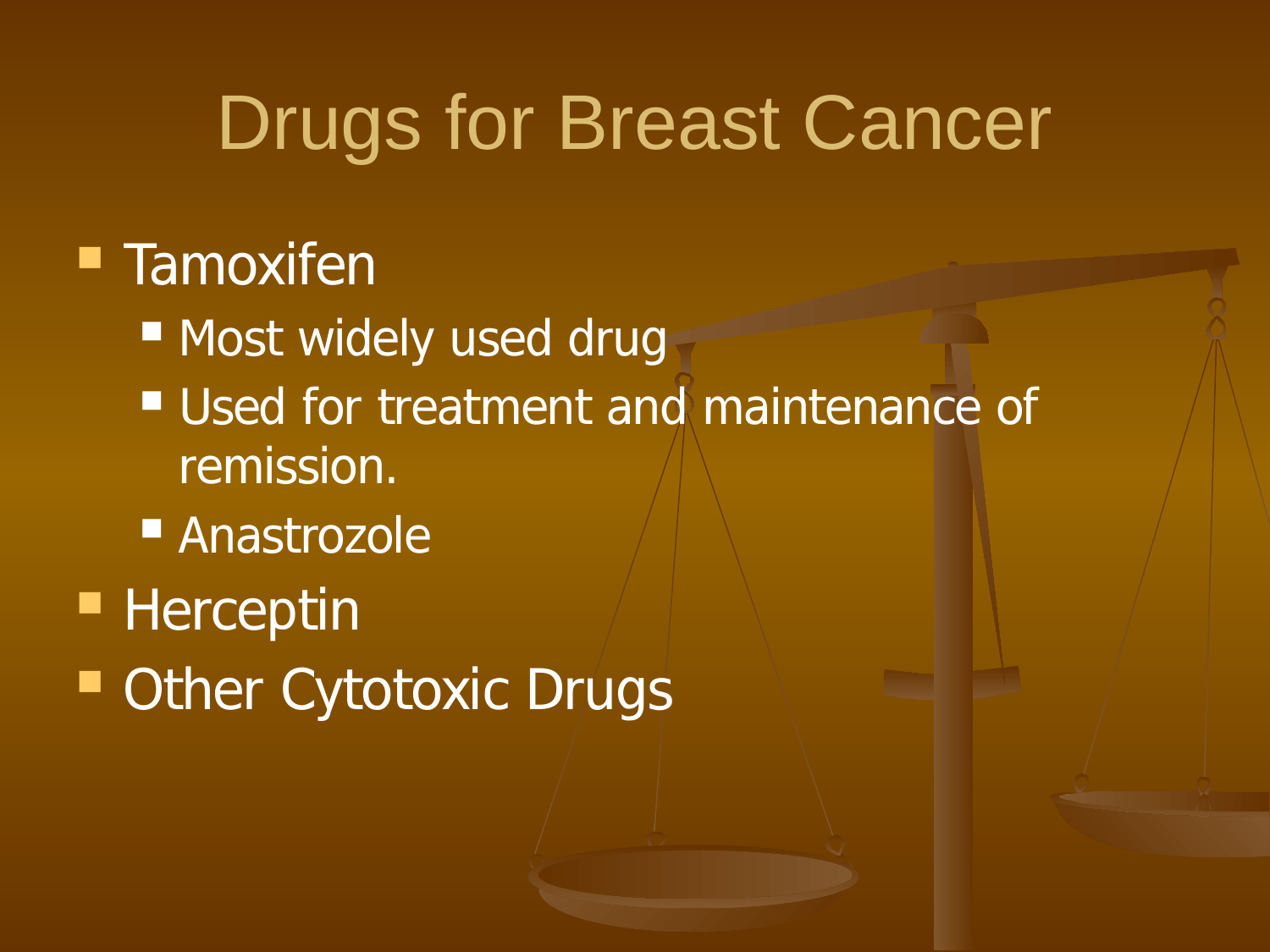

Drugs for Breast Cancer
Tamoxifen
Most widely used drug
Used for treatment and maintenance of remission.
Anastrozole
Herceptin
Other Cytotoxic Drugs